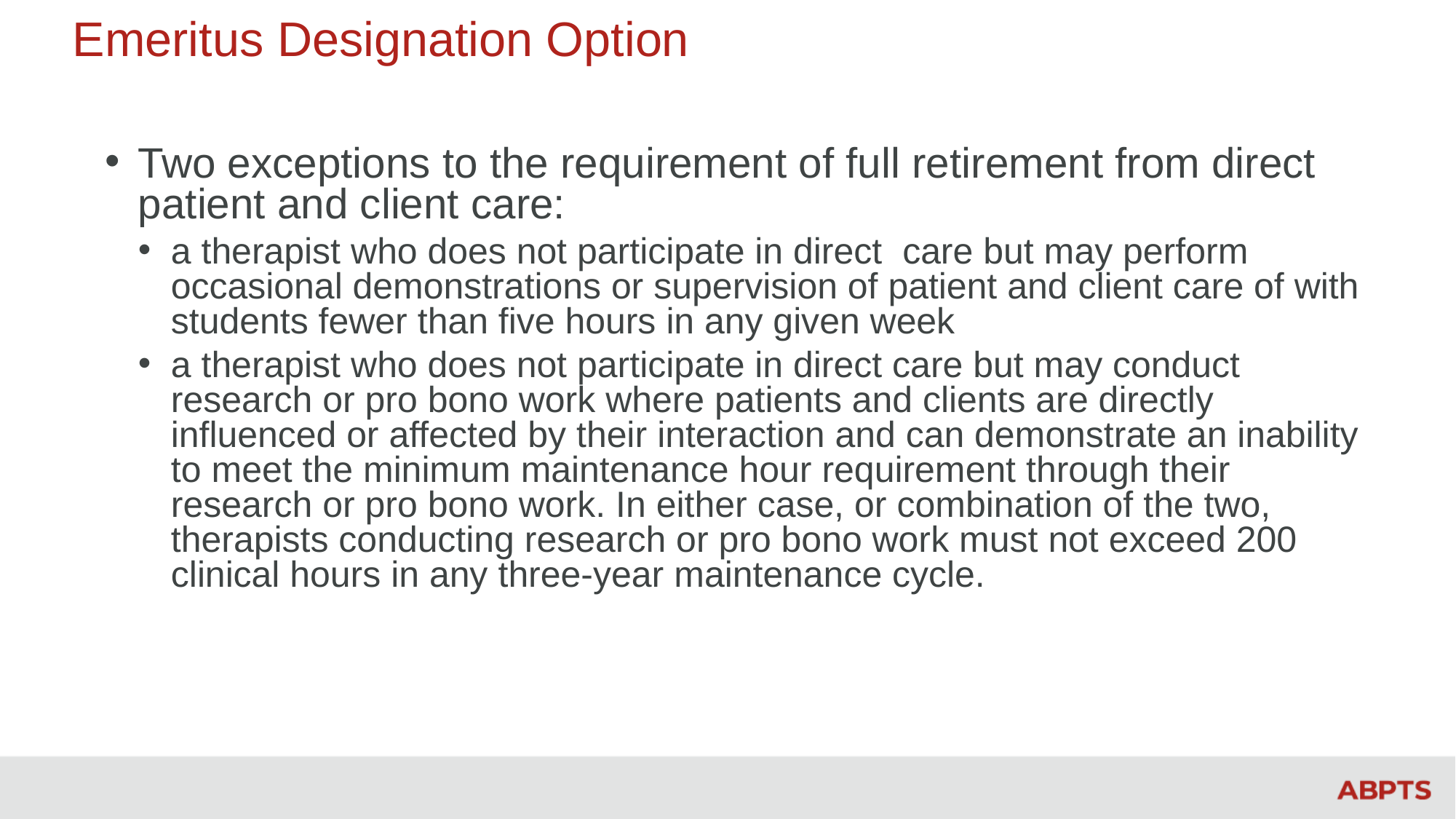

# Emeritus Designation Option

Two exceptions to the requirement of full retirement from direct patient and client care:
a therapist who does not participate in direct  care but may perform occasional demonstrations or supervision of patient and client care of with students fewer than five hours in any given week
a therapist who does not participate in direct care but may conduct research or pro bono work where patients and clients are directly influenced or affected by their interaction and can demonstrate an inability to meet the minimum maintenance hour requirement through their research or pro bono work. In either case, or combination of the two, therapists conducting research or pro bono work must not exceed 200 clinical hours in any three-year maintenance cycle.